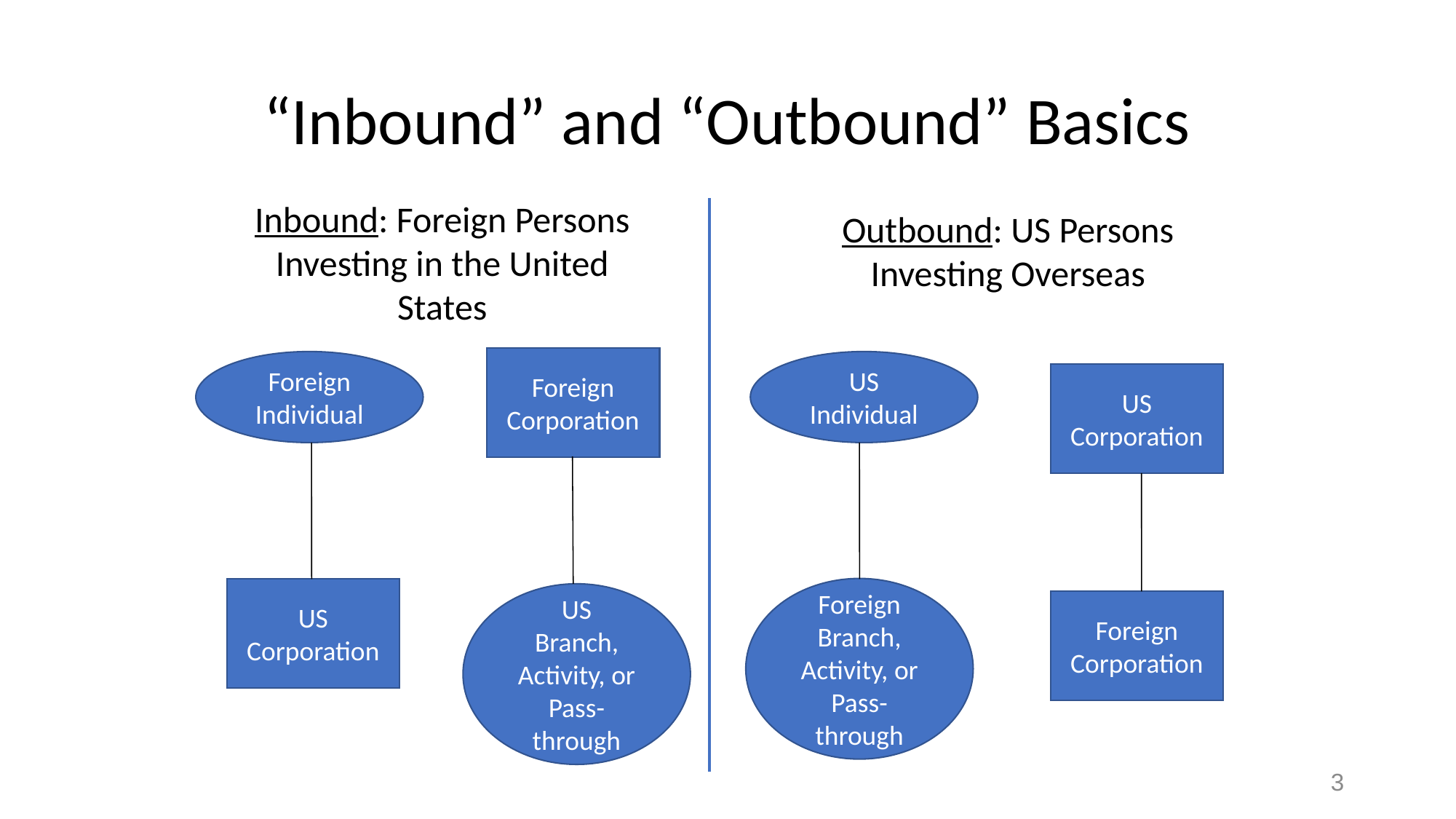

# “Inbound” and “Outbound” Basics
Inbound: Foreign Persons Investing in the United States
Outbound: US Persons Investing Overseas
Foreign
Corporation
Foreign
Individual
US
Individual
US
Corporation

Foreign Branch, Activity, or Pass-through
US
Corporation
US
Branch, Activity, or Pass-through
Foreign
Corporation
3